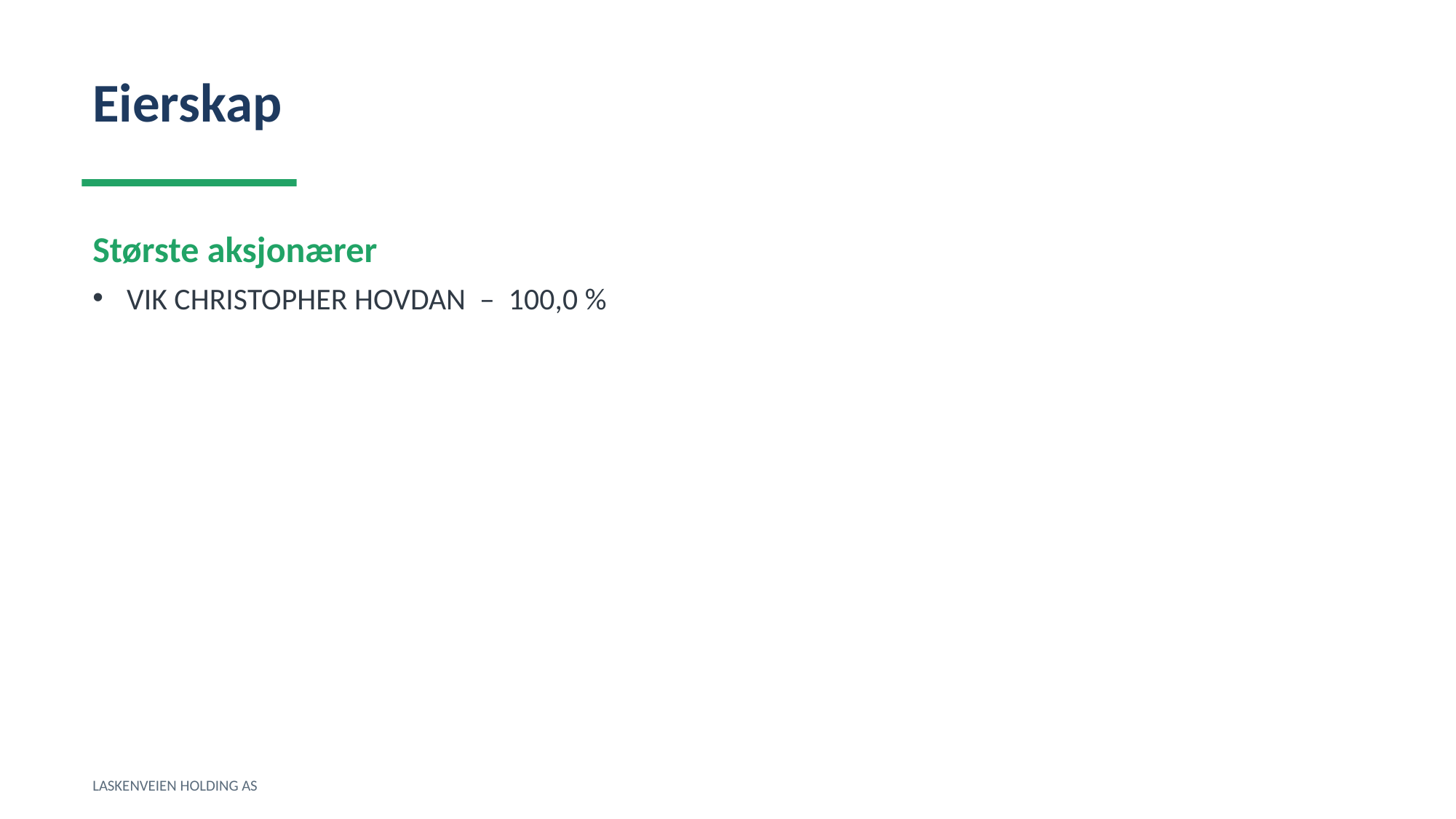

Eierskap

Største aksjonærer
VIK CHRISTOPHER HOVDAN  –  100,0 %
LASKENVEIEN HOLDING AS